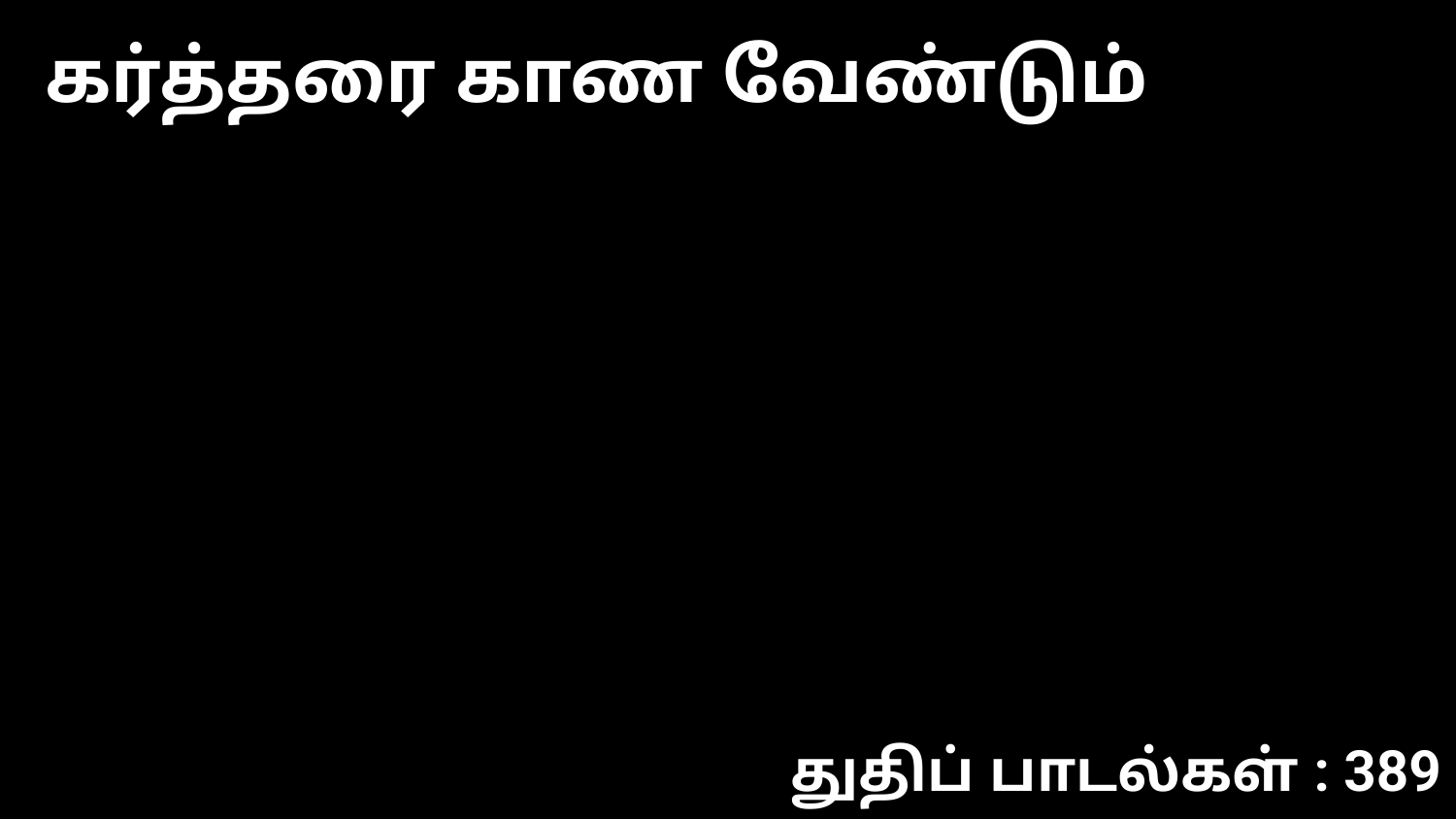

கர்த்தரை காண வேண்டும்
துதிப் பாடல்கள் : 389